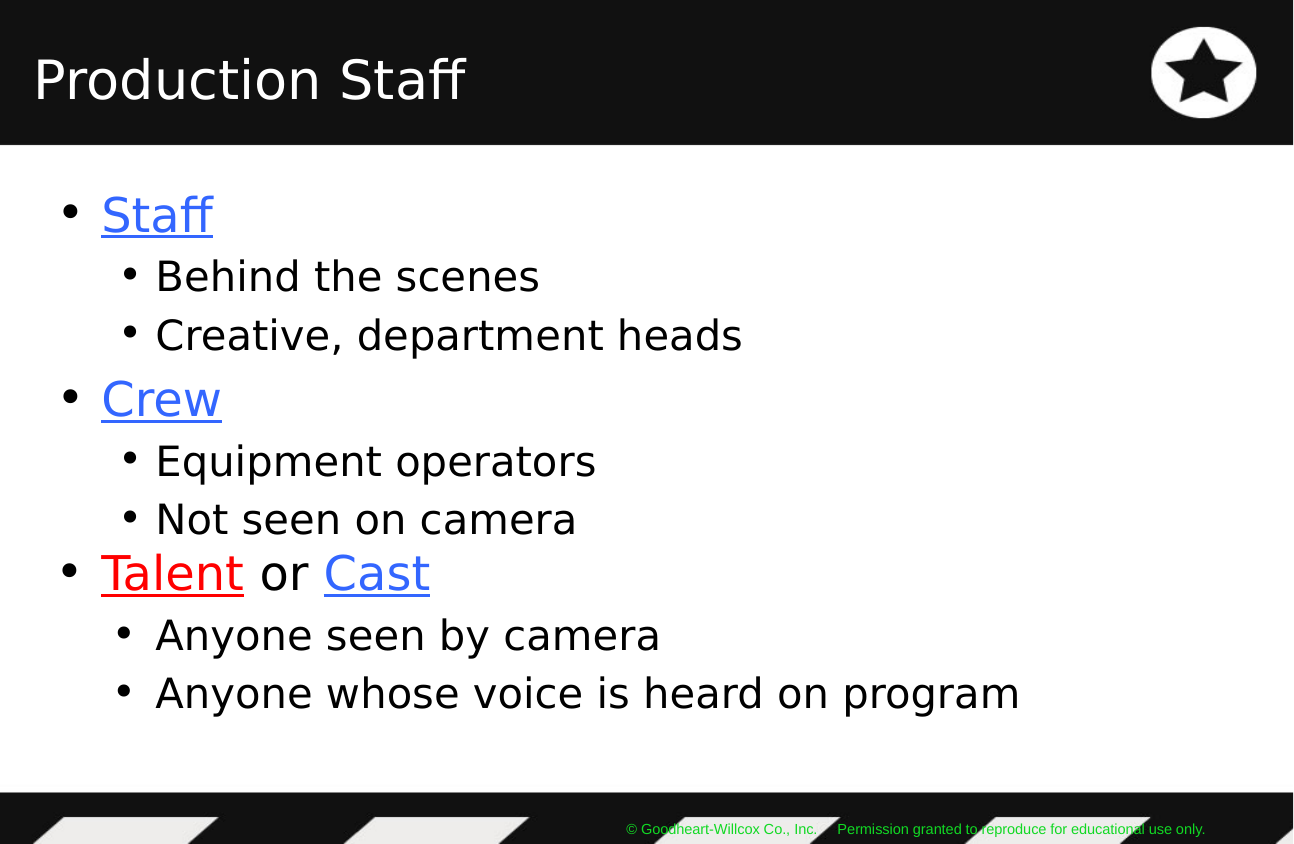

# Production Staff
Staff
Behind the scenes
Creative, department heads
Crew
Equipment operators
Not seen on camera
Talent or Cast
Anyone seen by camera
Anyone whose voice is heard on program